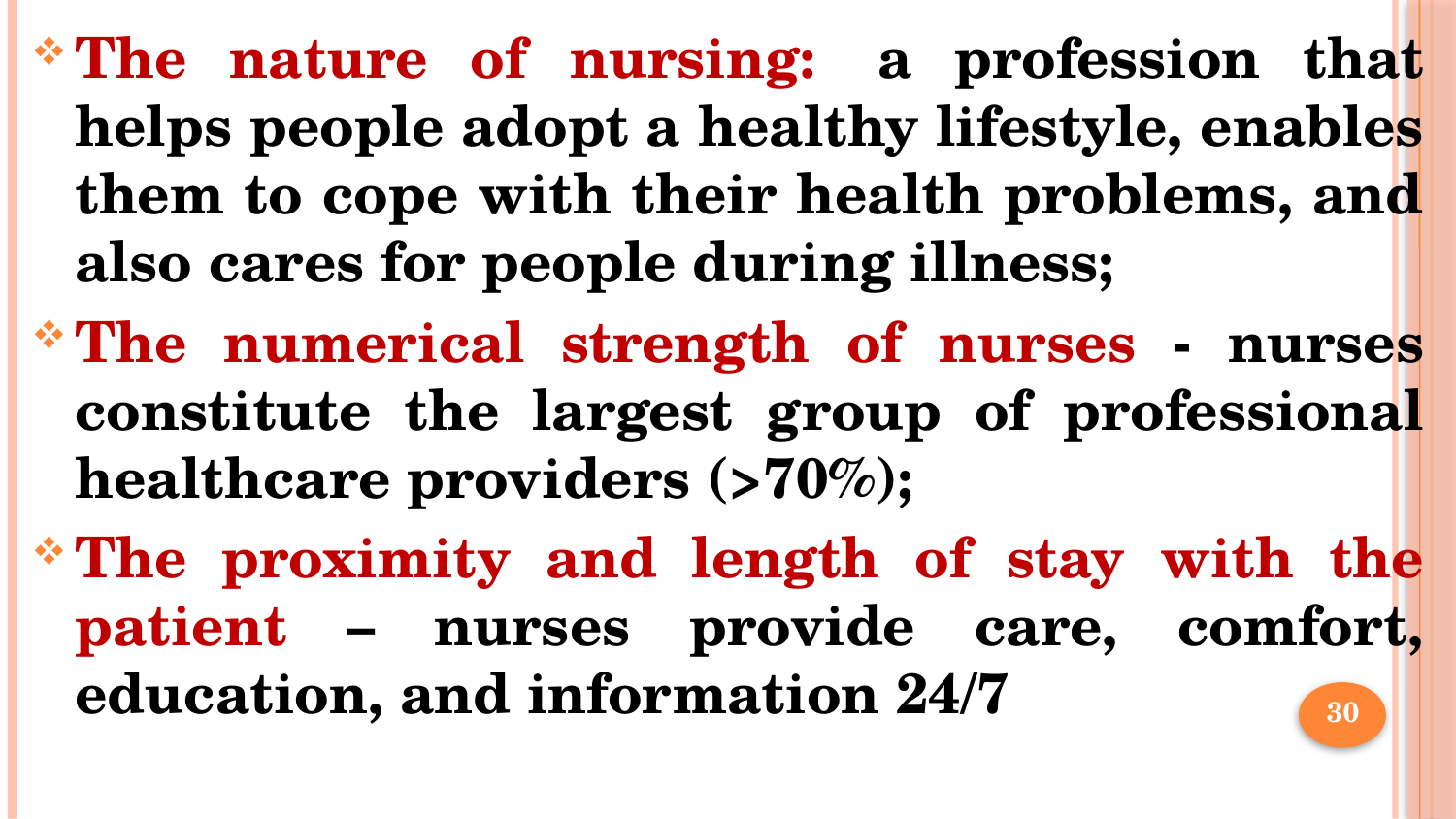

The nature of nursing:  a profession that helps people adopt a healthy lifestyle, enables them to cope with their health problems, and also cares for people during illness;
The numerical strength of nurses - nurses constitute the largest group of professional healthcare providers (>70%);
The proximity and length of stay with the patient – nurses provide care, comfort, education, and information 24/7
30